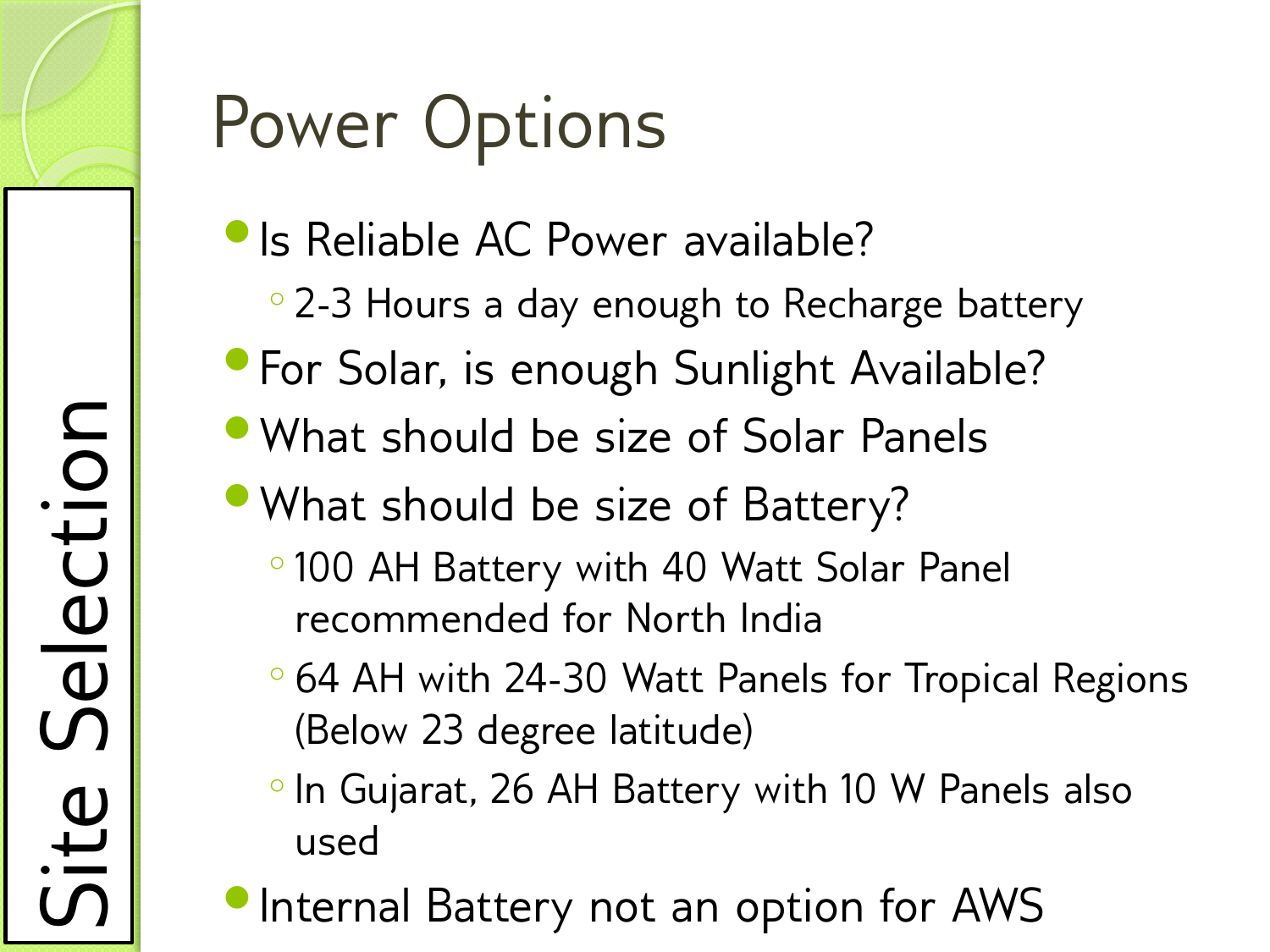

# Power Options
Is Reliable AC Power available?
2-3 Hours a day enough to Recharge battery
For Solar, is enough Sunlight Available?
What should be size of Solar Panels
What should be size of Battery?
100 AH Battery with 40 Watt Solar Panel recommended for North India
64 AH with 24-30 Watt Panels for Tropical Regions (Below 23 degree latitude)
In Gujarat, 26 AH Battery with 10 W Panels also used
Internal Battery not an option for AWS

Site Selection